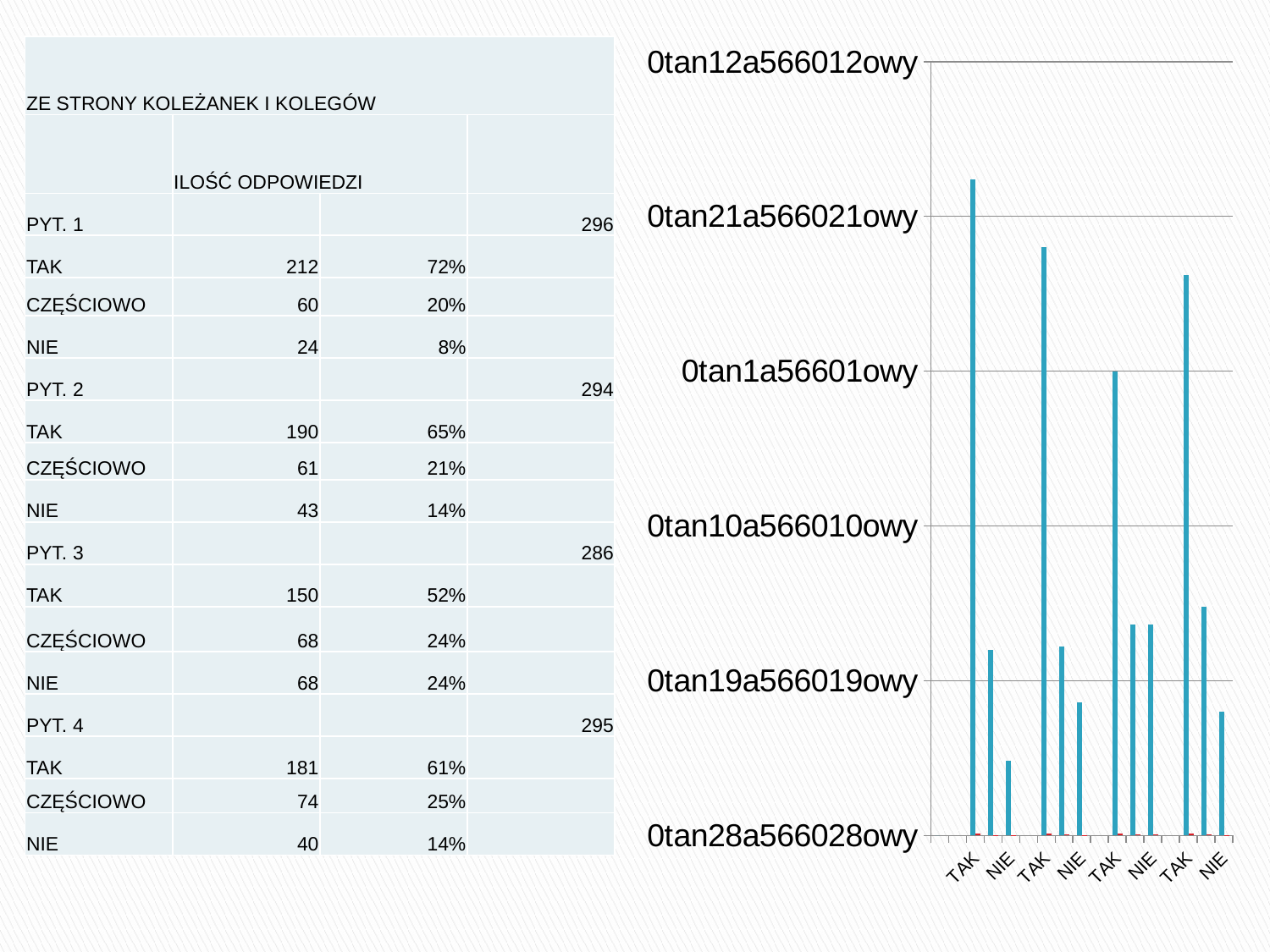

### Chart

| Category | Kolumna1 | Kolumna2 |
|---|---|---|
|  | 0.0 | None |
| PYT. 1 | None | None |
| TAK | 212.0 | 0.72 |
| CZĘŚCIOWO | 60.0 | 0.2 |
| NIE | 24.0 | 0.08 |
| PYT. 2 | None | None |
| TAK | 190.0 | 0.65 |
| CZĘŚCIOWO | 61.0 | 0.21 |
| NIE | 43.0 | 0.14 |
| PYT. 3 | None | None |
| TAK | 150.0 | 0.52 |
| CZĘŚCIOWO | 68.0 | 0.24 |
| NIE | 68.0 | 0.24 |
| PYT. 4 | None | None |
| TAK | 181.0 | 0.61 |
| CZĘŚCIOWO | 74.0 | 0.25 |
| NIE | 40.0 | 0.14 |
| ZE STRONY KOLEŻANEK I KOLEGÓW |  |  |  |
| --- | --- | --- | --- |
|  | ILOŚĆ ODPOWIEDZI |  |  |
| PYT. 1 |  |  | 296 |
| TAK | 212 | 72% |  |
| CZĘŚCIOWO | 60 | 20% |  |
| NIE | 24 | 8% |  |
| PYT. 2 |  |  | 294 |
| TAK | 190 | 65% |  |
| CZĘŚCIOWO | 61 | 21% |  |
| NIE | 43 | 14% |  |
| PYT. 3 |  |  | 286 |
| TAK | 150 | 52% |  |
| CZĘŚCIOWO | 68 | 24% |  |
| NIE | 68 | 24% |  |
| PYT. 4 |  |  | 295 |
| TAK | 181 | 61% |  |
| CZĘŚCIOWO | 74 | 25% |  |
| NIE | 40 | 14% |  |